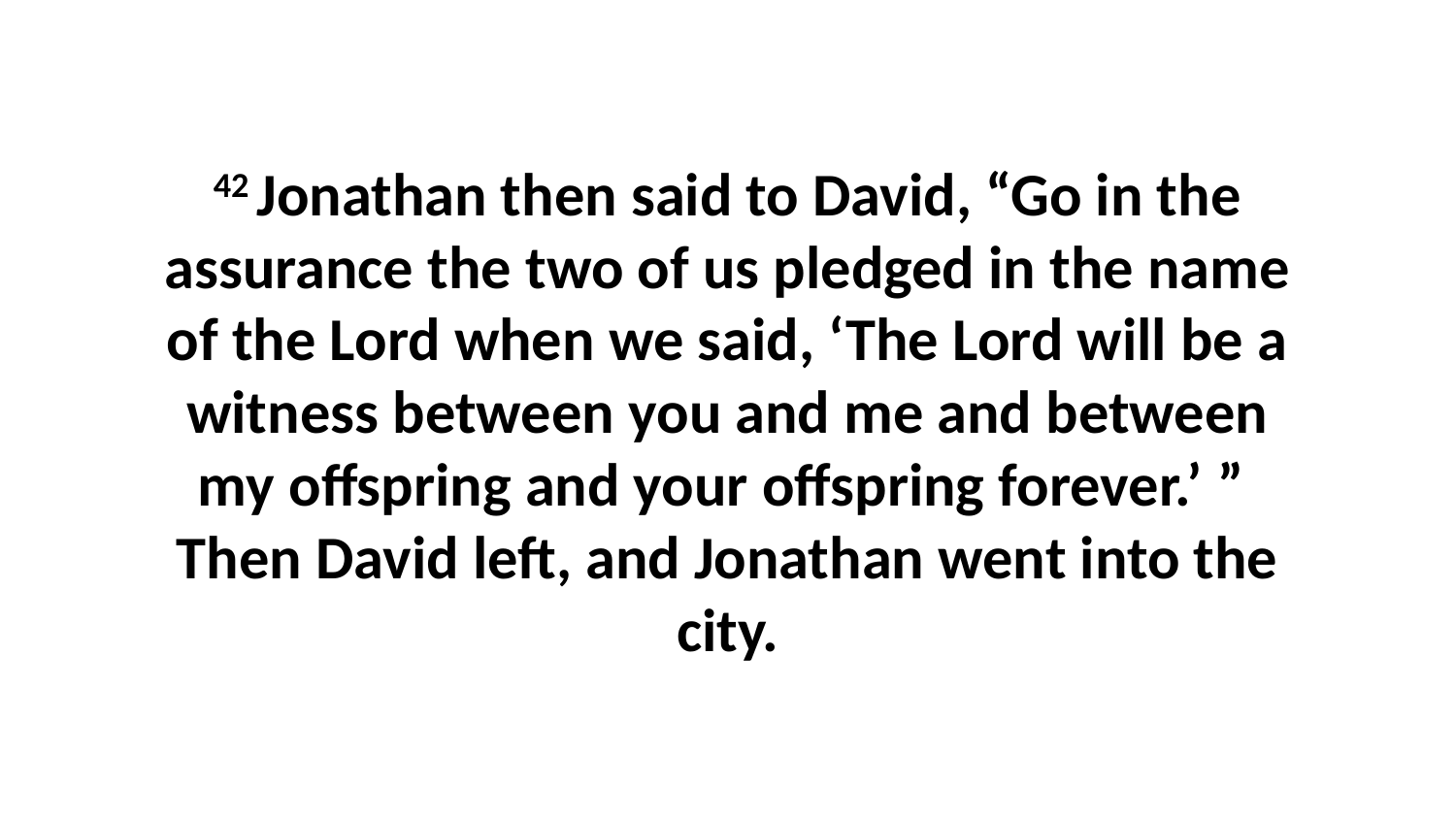

42 Jonathan then said to David, “Go in the assurance the two of us pledged in the name of the Lord when we said, ‘The Lord will be a witness between you and me and between my offspring and your offspring forever.’ ”  Then David left, and Jonathan went into the city.